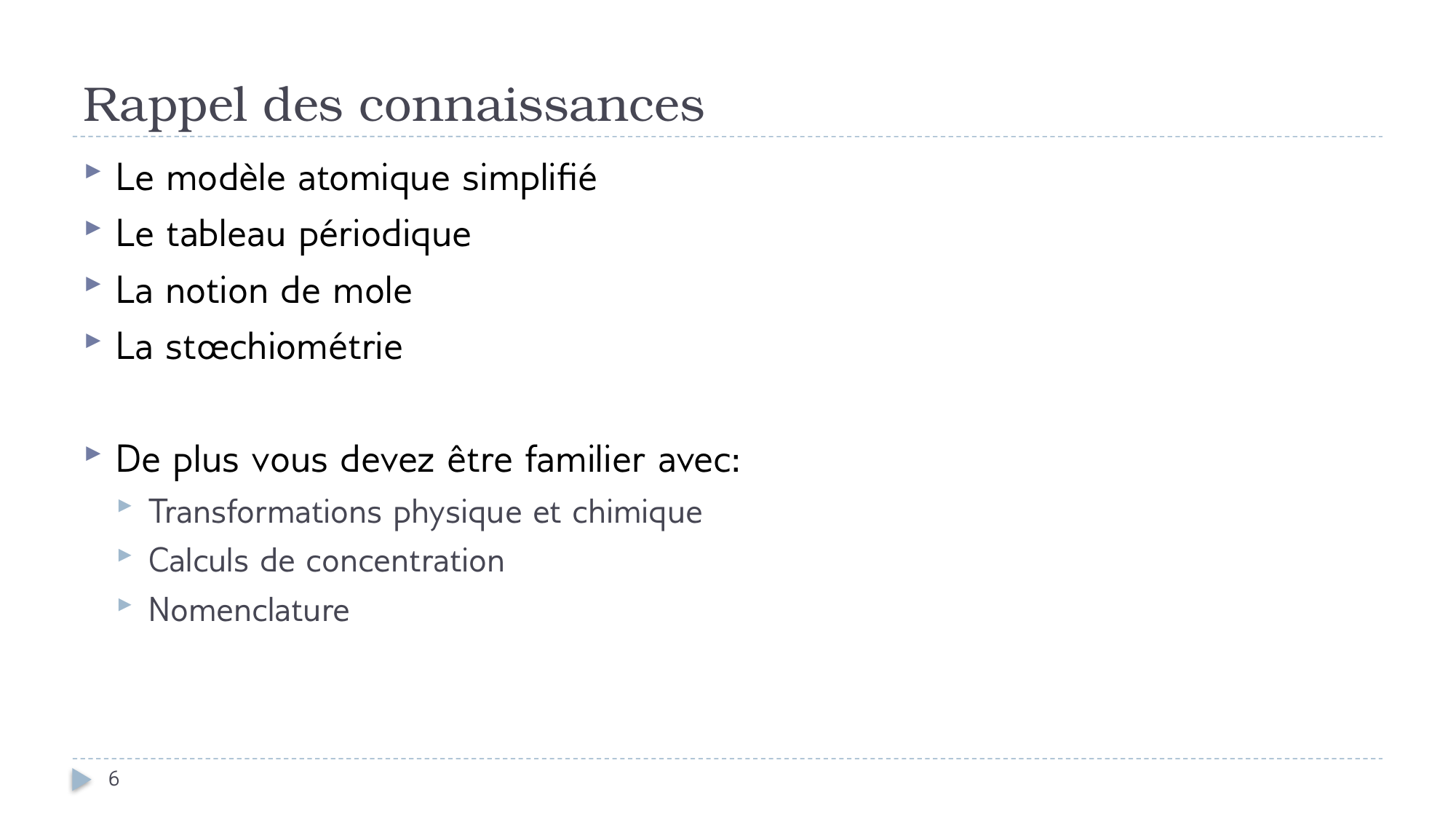

# Rappel des connaissances
Le modèle atomique simplifié
Le tableau périodique
La notion de mole
La stœchiométrie

De plus vous devez être familier avec:
Transformations physique et chimique
Calculs de concentration
Nomenclature

6